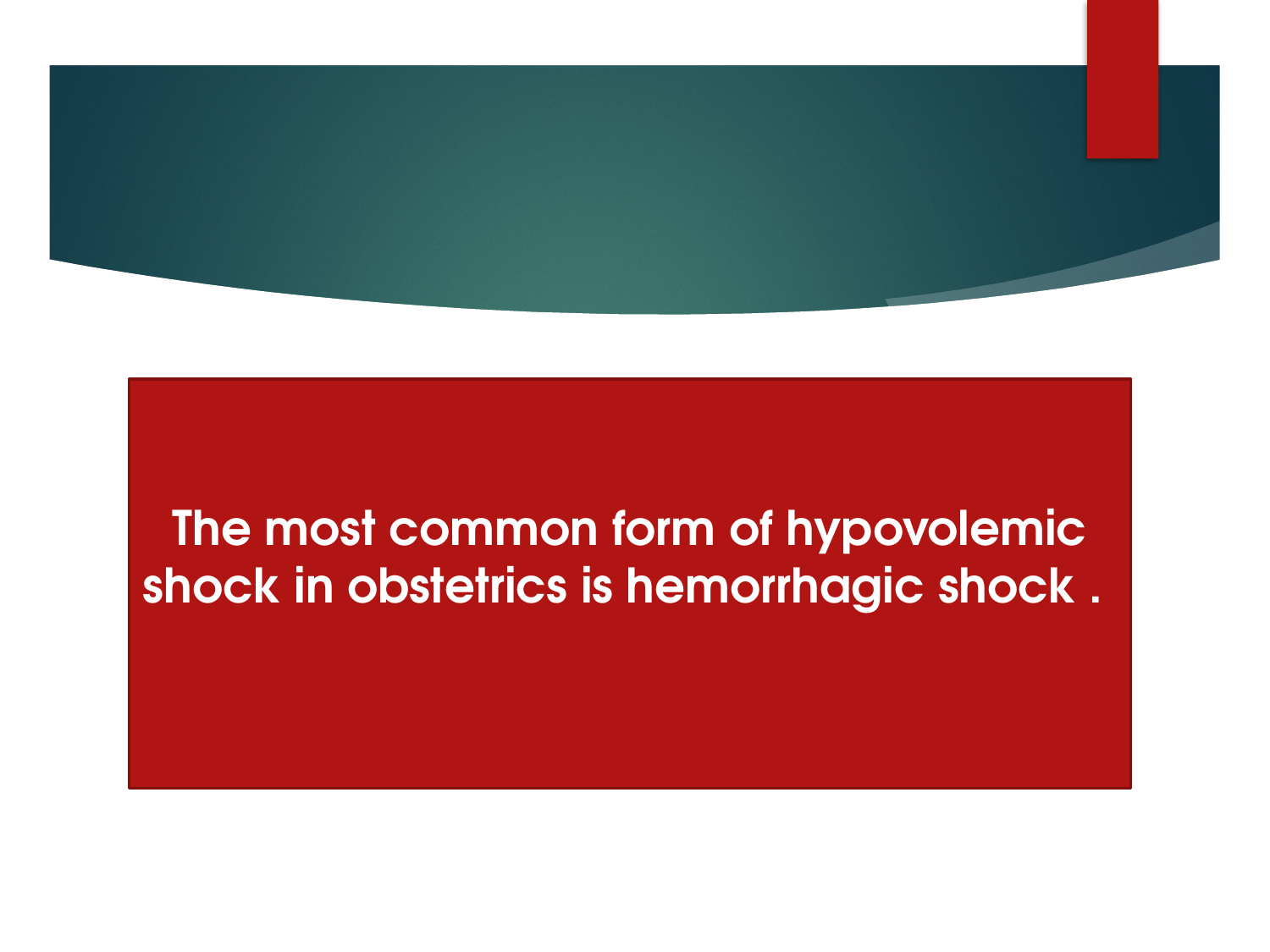

The most common form of hypovolemic shock in obstetrics is hemorrhagic shock .